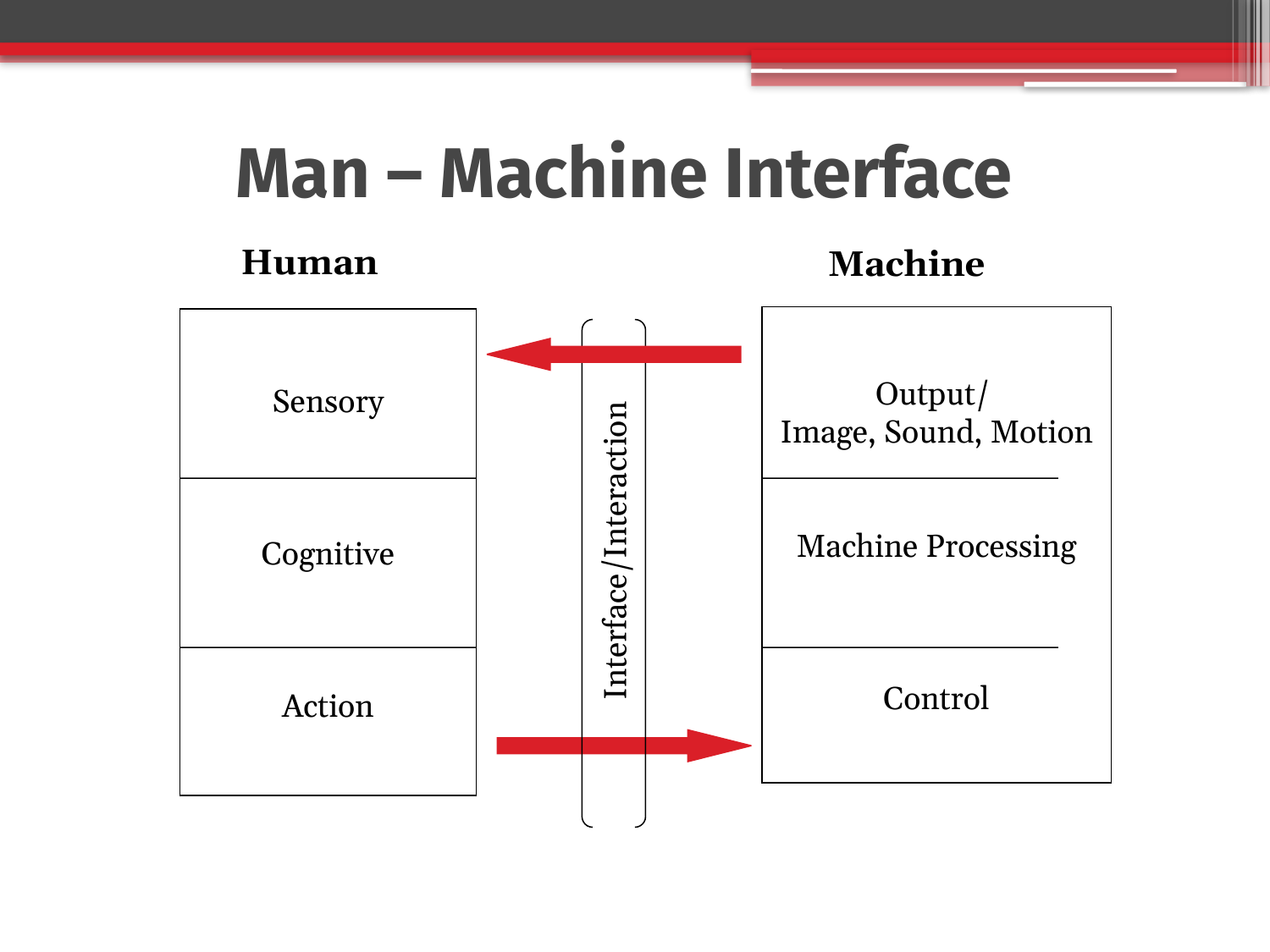

# Man – Machine Interface
Human
Machine
Output/
Image, Sound, Motion

Machine Processing

Control
Sensory

Cognitive

Action

Interface/Interaction